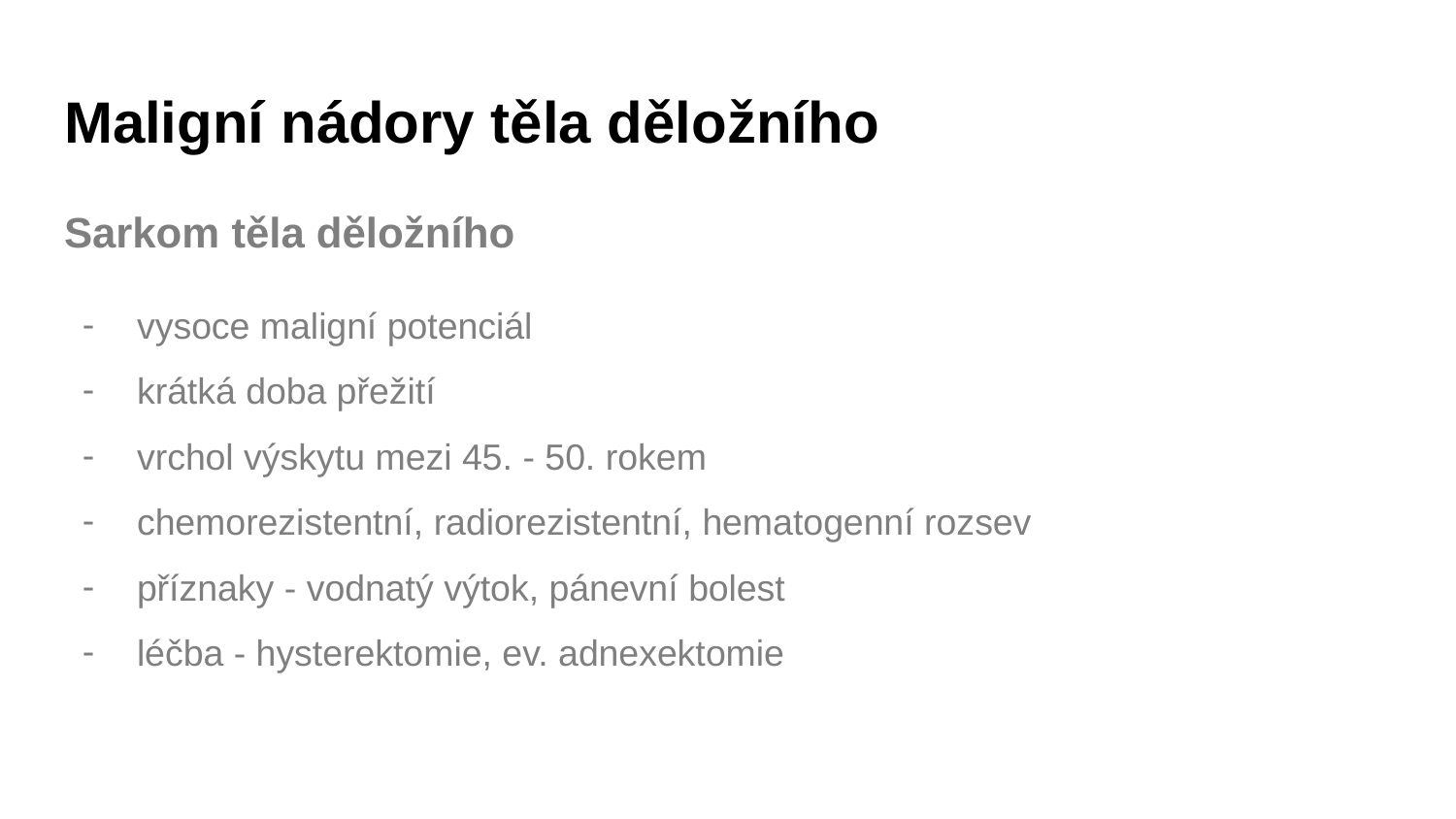

# Maligní nádory těla děložního
Sarkom těla děložního
vysoce maligní potenciál
krátká doba přežití
vrchol výskytu mezi 45. - 50. rokem
chemorezistentní, radiorezistentní, hematogenní rozsev
příznaky - vodnatý výtok, pánevní bolest
léčba - hysterektomie, ev. adnexektomie